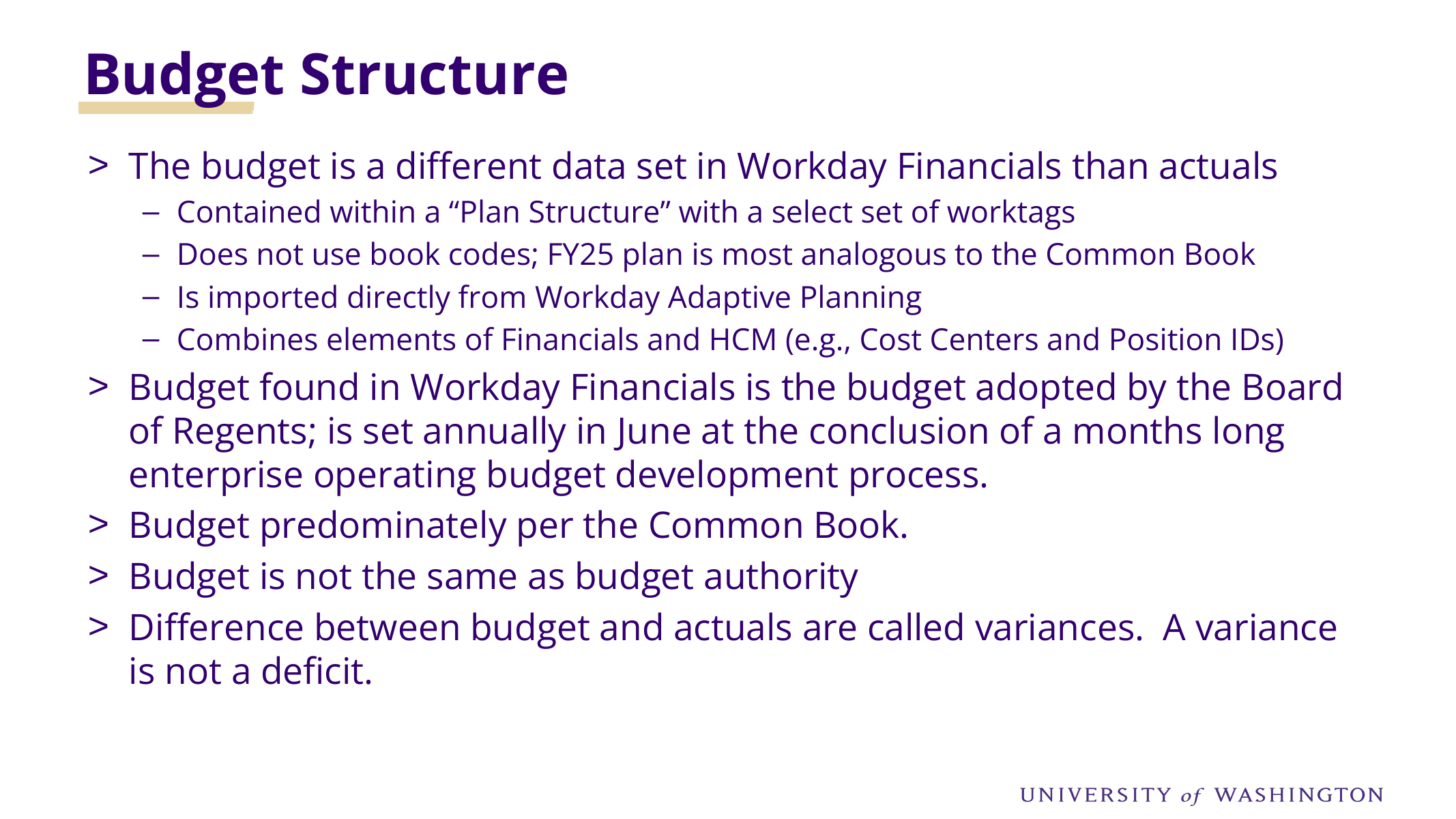

Budget Structure
The budget is a different data set in Workday Financials than actuals
Contained within a “Plan Structure” with a select set of worktags
Does not use book codes; FY25 plan is most analogous to the Common Book
Is imported directly from Workday Adaptive Planning
Combines elements of Financials and HCM (e.g., Cost Centers and Position IDs)
Budget found in Workday Financials is the budget adopted by the Board of Regents; is set annually in June at the conclusion of a months long enterprise operating budget development process.
Budget predominately per the Common Book.
Budget is not the same as budget authority
Difference between budget and actuals are called variances.  A variance is not a deficit.